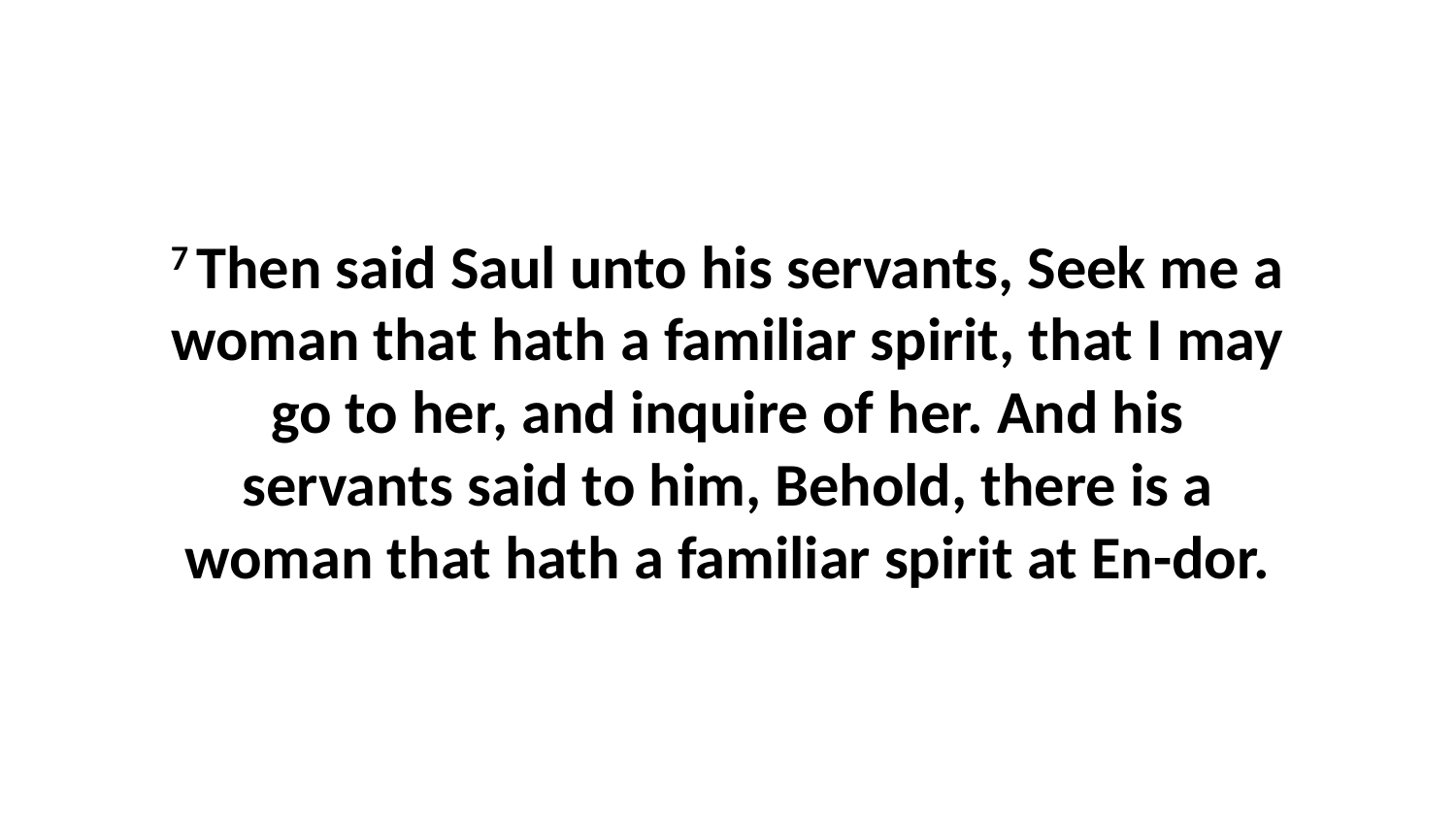

7 Then said Saul unto his servants, Seek me a woman that hath a familiar spirit, that I may go to her, and inquire of her. And his servants said to him, Behold, there is a woman that hath a familiar spirit at En-dor.